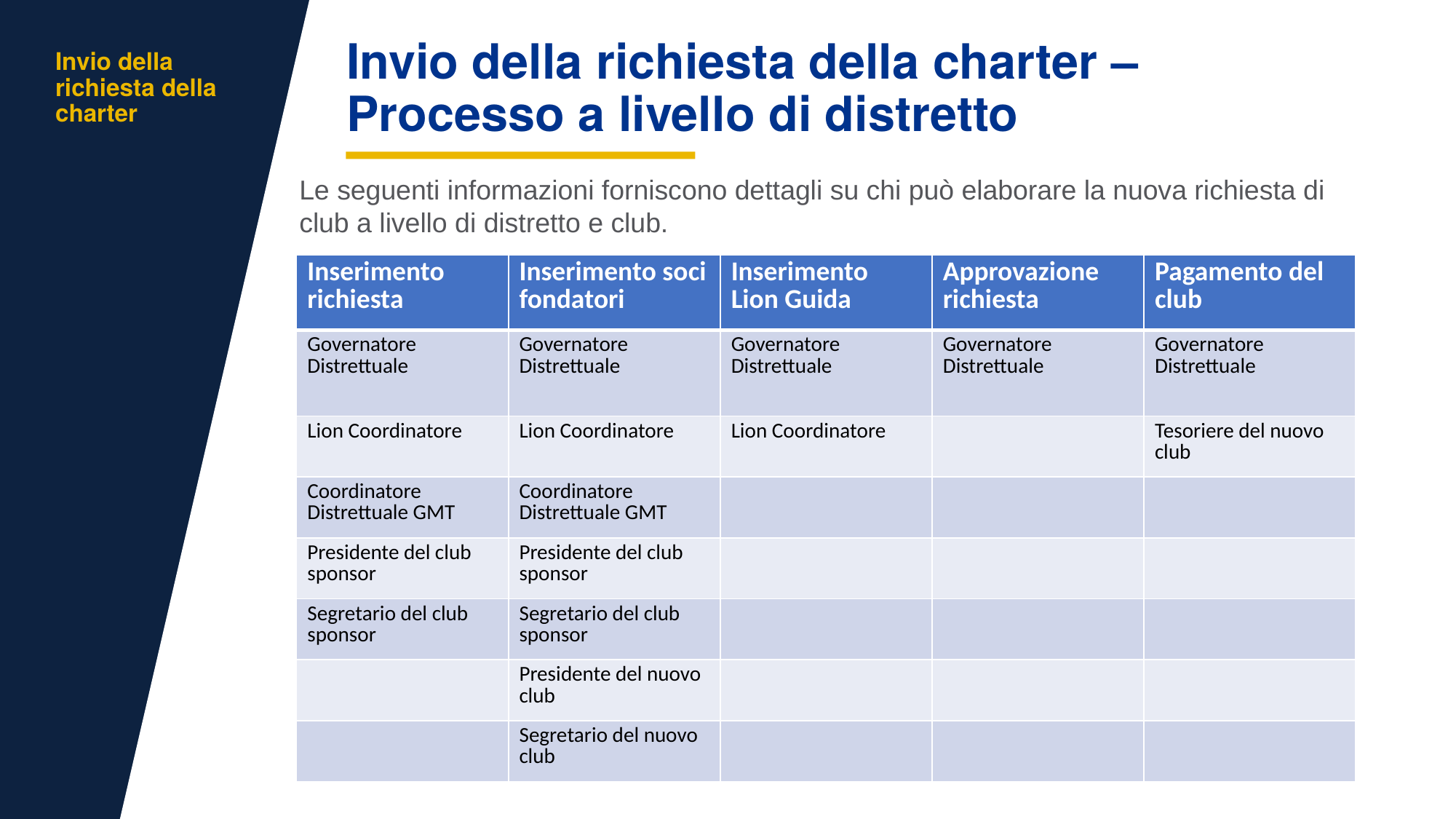

aa

Invio della richiesta della charter –
Processo a livello di distretto
Invio della richiesta della charter

Le seguenti informazioni forniscono dettagli su chi può elaborare la nuova richiesta di club a livello di distretto e club.
| Inserimento richiesta | Inserimento soci fondatori | Inserimento Lion Guida | Approvazione richiesta | Pagamento del club |
| --- | --- | --- | --- | --- |
| Governatore Distrettuale | Governatore Distrettuale | Governatore Distrettuale | Governatore Distrettuale | Governatore Distrettuale |
| Lion Coordinatore | Lion Coordinatore | Lion Coordinatore |  | Tesoriere del nuovo club |
| Coordinatore Distrettuale GMT | Coordinatore Distrettuale GMT |  |  |  |
| Presidente del club sponsor | Presidente del club sponsor |  |  |  |
| Segretario del club sponsor | Segretario del club sponsor |  |  |  |
|  | Presidente del nuovo club |  |  |  |
|  | Segretario del nuovo club |  |  |  |
9